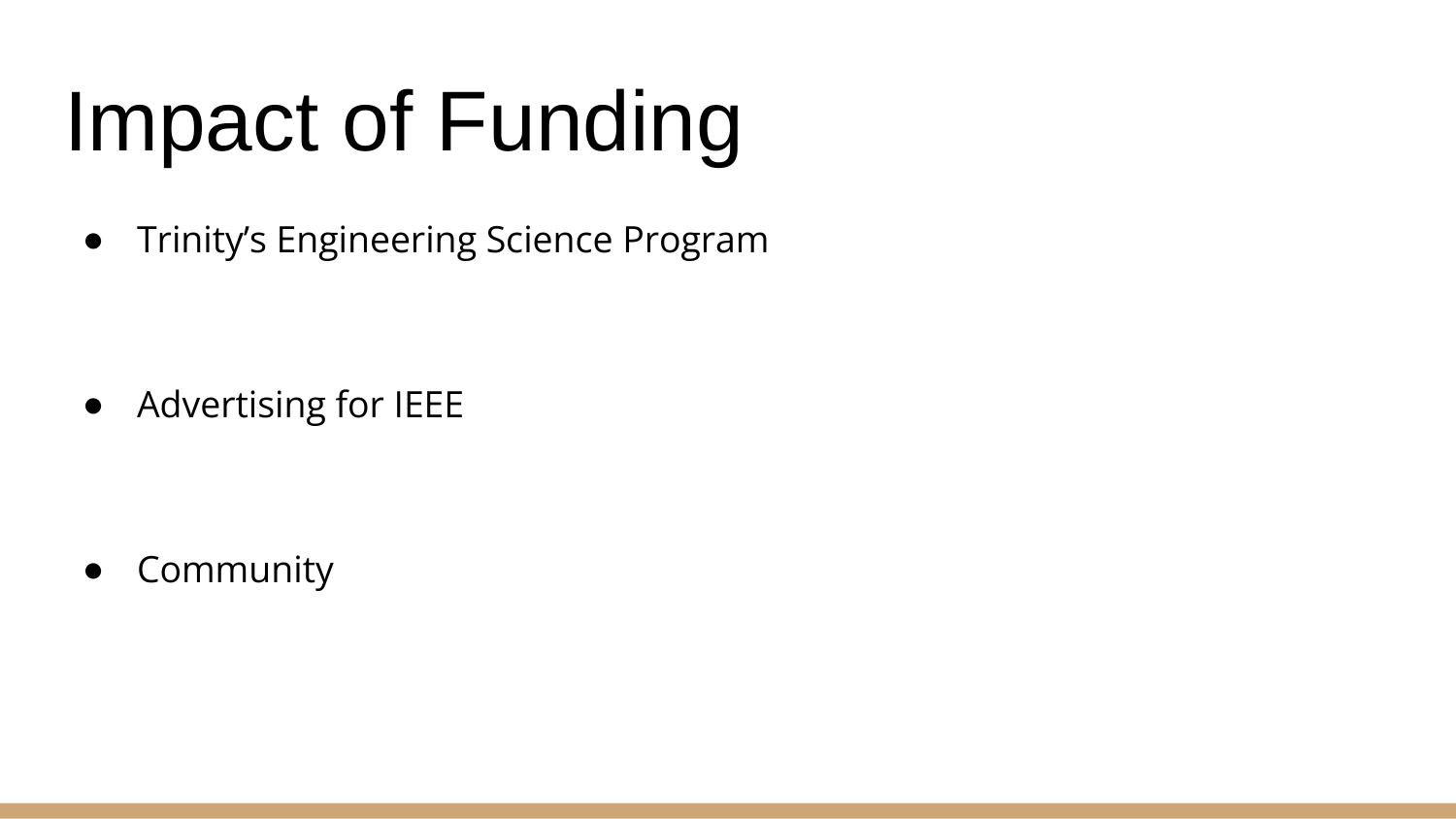

# Impact of Funding
Trinity’s Engineering Science Program

Advertising for IEEE

Community